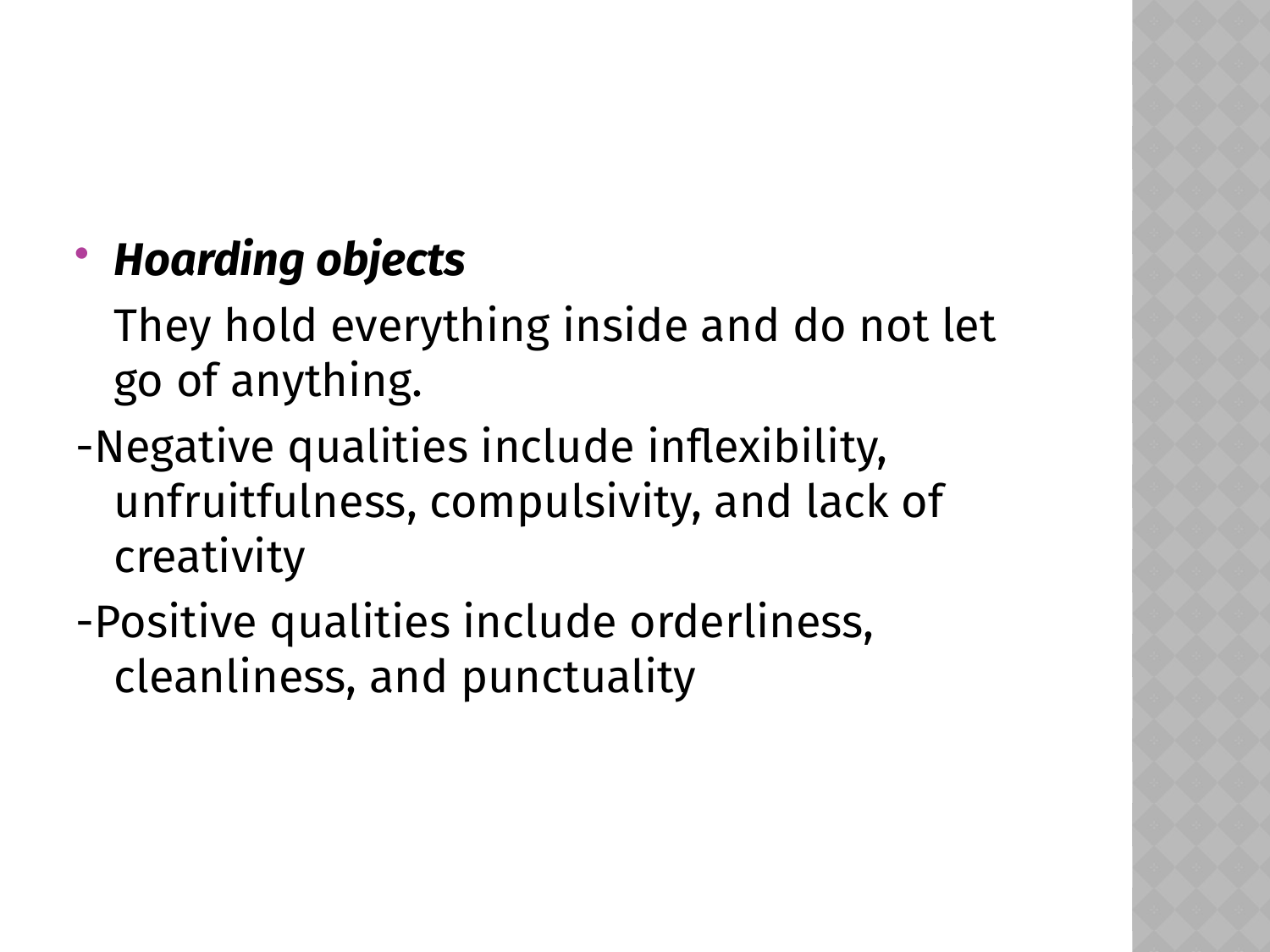

#
Hoarding objects
	They hold everything inside and do not let go of anything.
-Negative qualities include inflexibility, unfruitfulness, compulsivity, and lack of creativity
-Positive qualities include orderliness, cleanliness, and punctuality